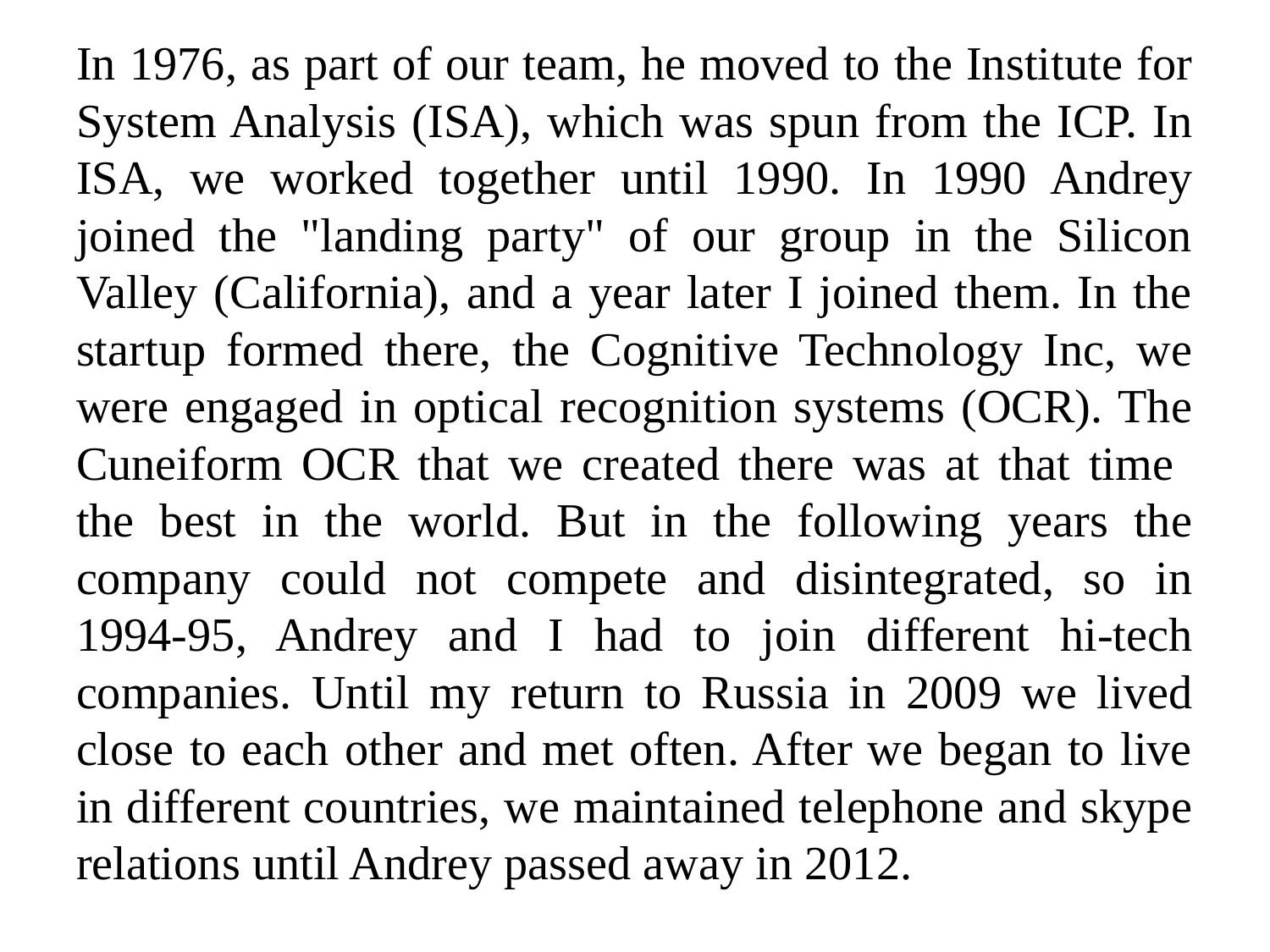

In 1976, as part of our team, he moved to the Institute for System Analysis (ISA), which was spun from the ICP. In ISA, we worked together until 1990. In 1990 Andrey joined the "landing party" of our group in the Silicon Valley (California), and a year later I joined them. In the startup formed there, the Cognitive Technology Inc, we were engaged in optical recognition systems (OCR). The Cuneiform OCR that we created there was at that time  the best in the world. But in the following years the company could not compete and disintegrated, so in 1994-95, Andrey and I had to join different hi-tech companies. Until my return to Russia in 2009 we lived close to each other and met often. After we began to live in different countries, we maintained telephone and skype relations until Andrey passed away in 2012.
#